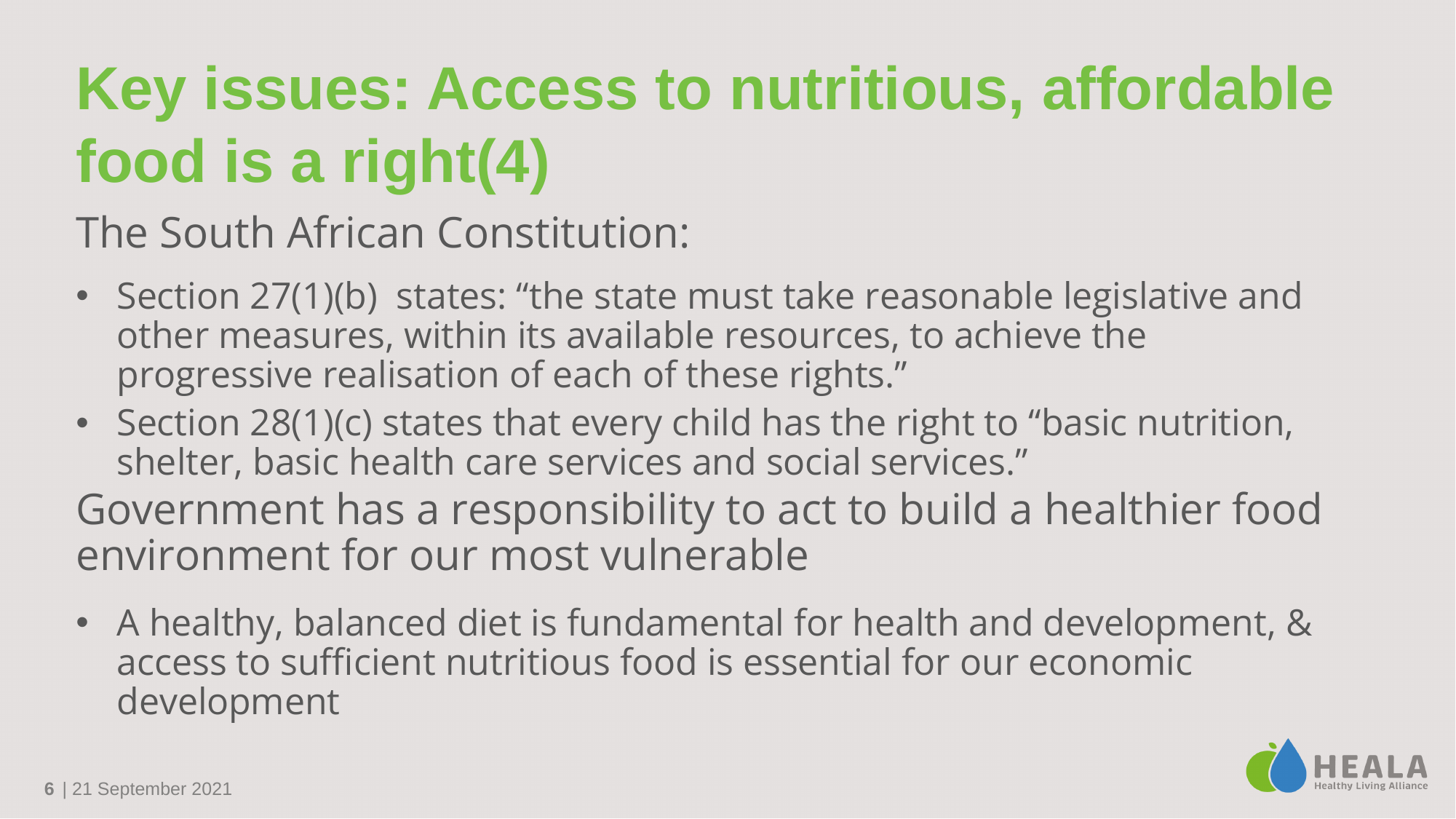

# Key issues: Access to nutritious, affordable food is a right(4)
The South African Constitution:
Section 27(1)(b)  states: “the state must take reasonable legislative and other measures, within its available resources, to achieve the progressive realisation of each of these rights.”
Section 28(1)(c) states that every child has the right to “basic nutrition, shelter, basic health care services and social services.”
Government has a responsibility to act to build a healthier food environment for our most vulnerable
A healthy, balanced diet is fundamental for health and development, & access to sufficient nutritious food is essential for our economic development

6
| 21 September 2021